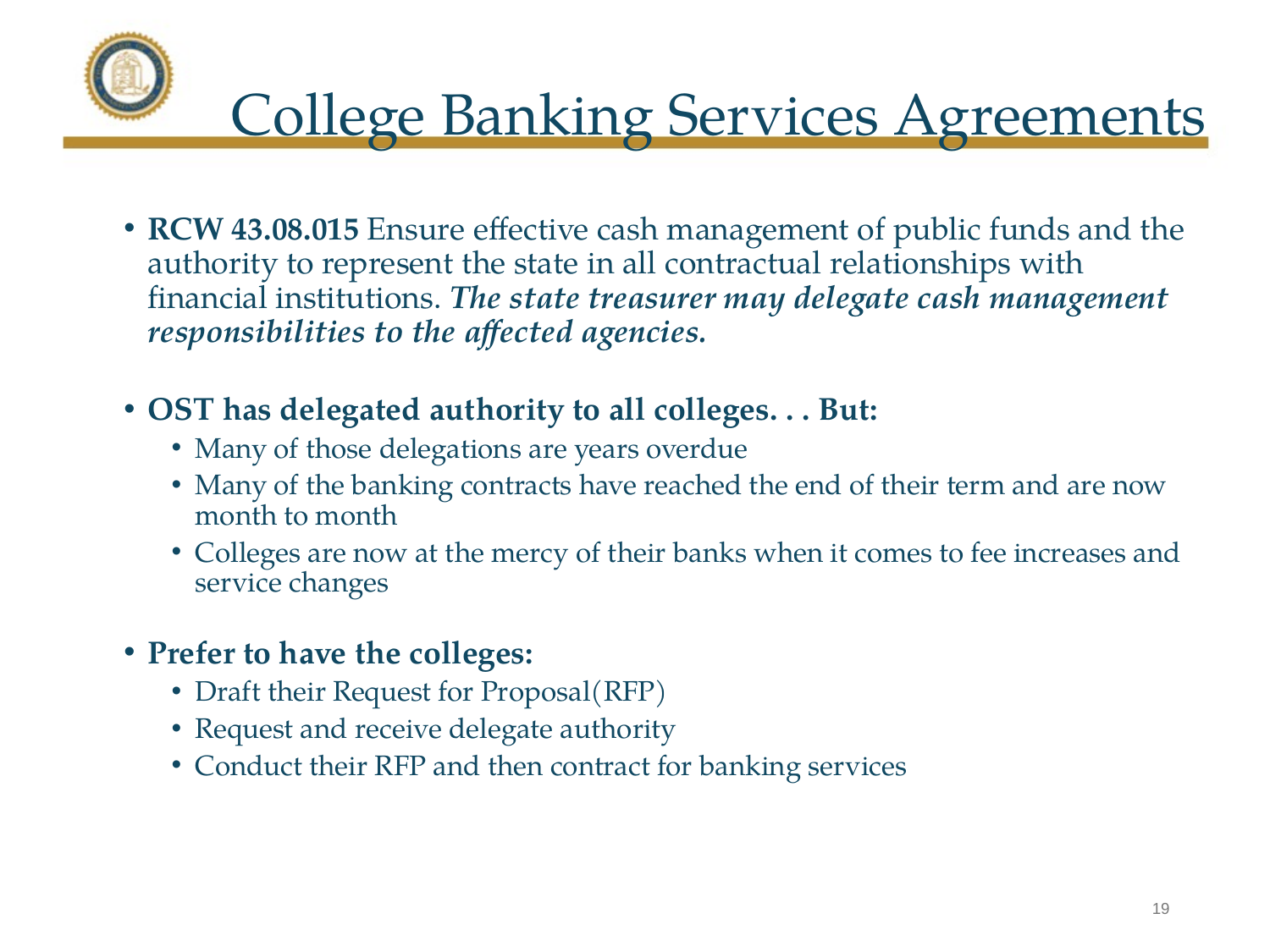

# College Banking Services Agreements
RCW 43.08.015 Ensure effective cash management of public funds and the authority to represent the state in all contractual relationships with financial institutions. The state treasurer may delegate cash management responsibilities to the affected agencies.

OST has delegated authority to all colleges. . . But:
Many of those delegations are years overdue
Many of the banking contracts have reached the end of their term and are now month to month
Colleges are now at the mercy of their banks when it comes to fee increases and service changes

Prefer to have the colleges:
Draft their Request for Proposal(RFP)
Request and receive delegate authority
Conduct their RFP and then contract for banking services

19